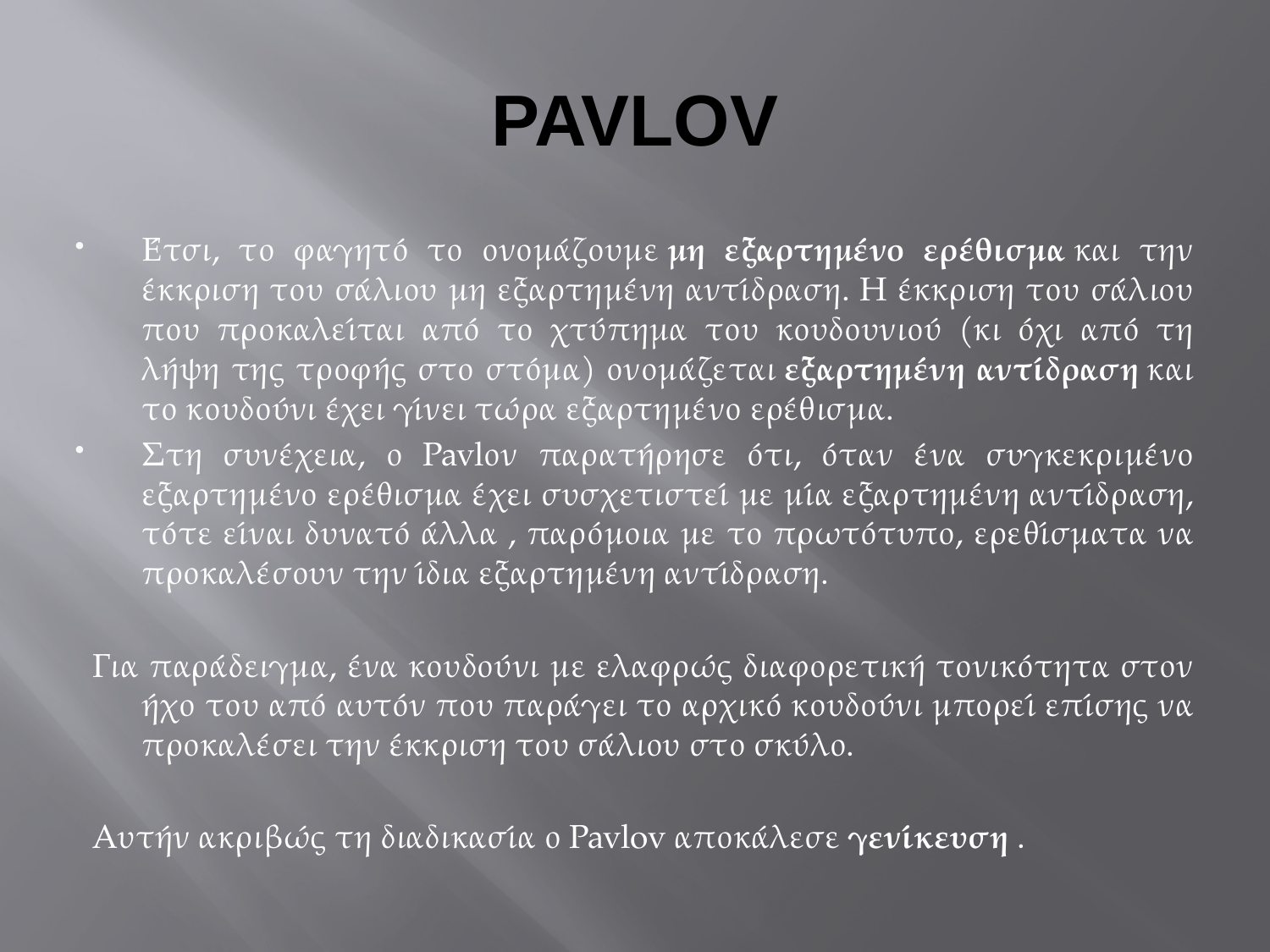

# PAVLOV
Έτσι, το φαγητό το ονομάζουμε μη εξαρτημένο ερέθισμα και την έκκριση του σάλιου μη εξαρτημένη αντίδραση. Η έκκριση του σάλιου που προκαλείται από το χτύπημα του κουδουνιού (κι όχι από τη λήψη της τροφής στο στόμα) ονομάζεται εξαρτημένη αντίδραση και το κουδούνι έχει γίνει τώρα εξαρτημένο ερέθισμα.
Στη συνέχεια, ο Pavlον παρατήρησε ότι, όταν ένα συγκεκριμένο εξαρτημένο ερέθισμα έχει συσχετιστεί με μία εξαρτημένη αντίδραση, τότε είναι δυνατό άλλα , παρόμοια με το πρωτότυπο, ερεθίσματα να προκαλέσουν την ίδια εξαρτημένη αντίδραση.

Για παράδειγμα, ένα κουδούνι με ελαφρώς διαφορετική τονικότητα στον ήχο του από αυτόν που παράγει το αρχικό κουδούνι μπορεί επίσης να προκαλέσει την έκκριση του σάλιου στο σκύλο.

Αυτήν ακριβώς τη διαδικασία ο Pavlov αποκάλεσε γενίκευση .